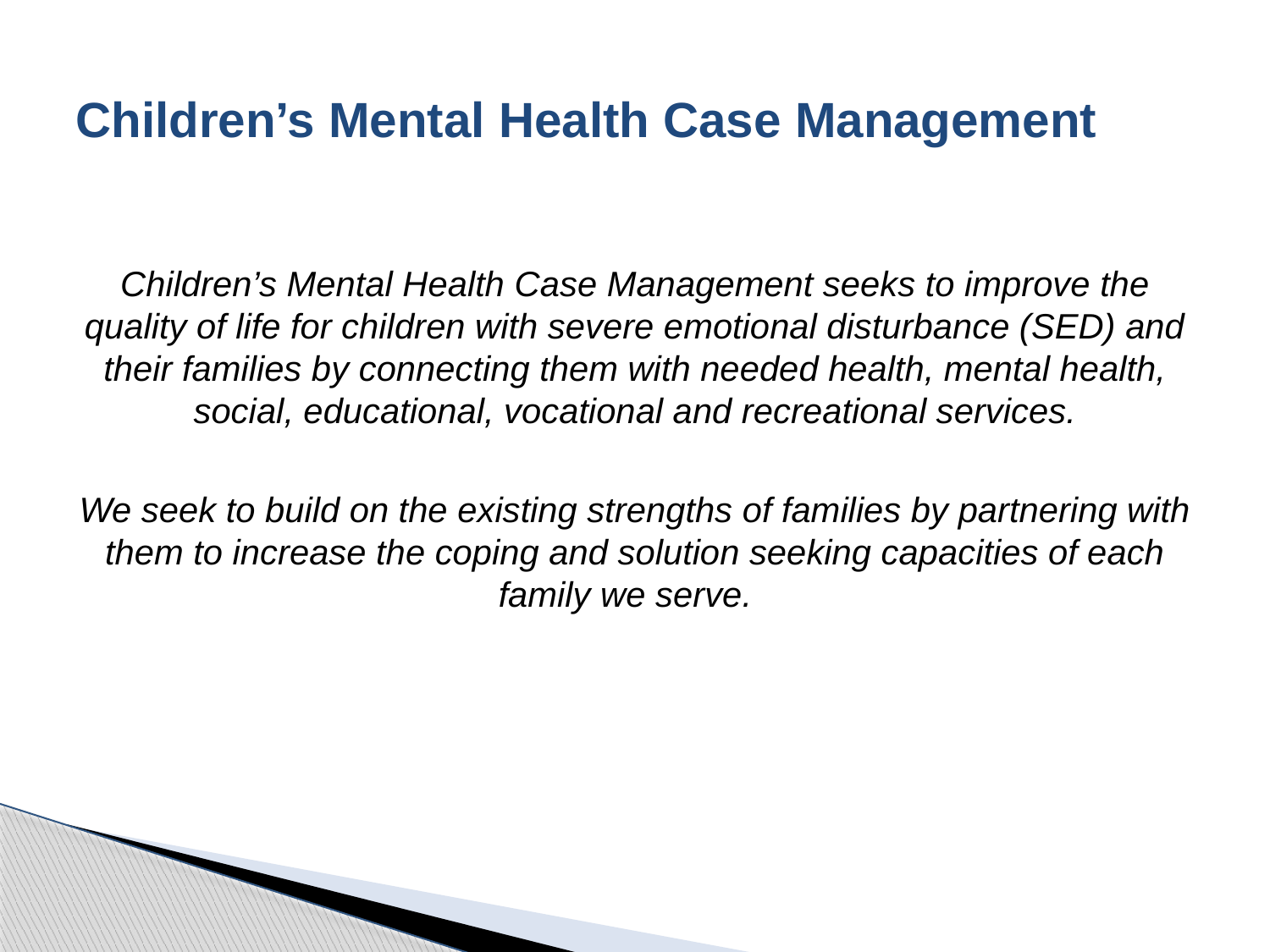

# Children’s Mental Health Case Management

Children’s Mental Health Case Management seeks to improve the quality of life for children with severe emotional disturbance (SED) and their families by connecting them with needed health, mental health, social, educational, vocational and recreational services.

We seek to build on the existing strengths of families by partnering with them to increase the coping and solution seeking capacities of each family we serve.